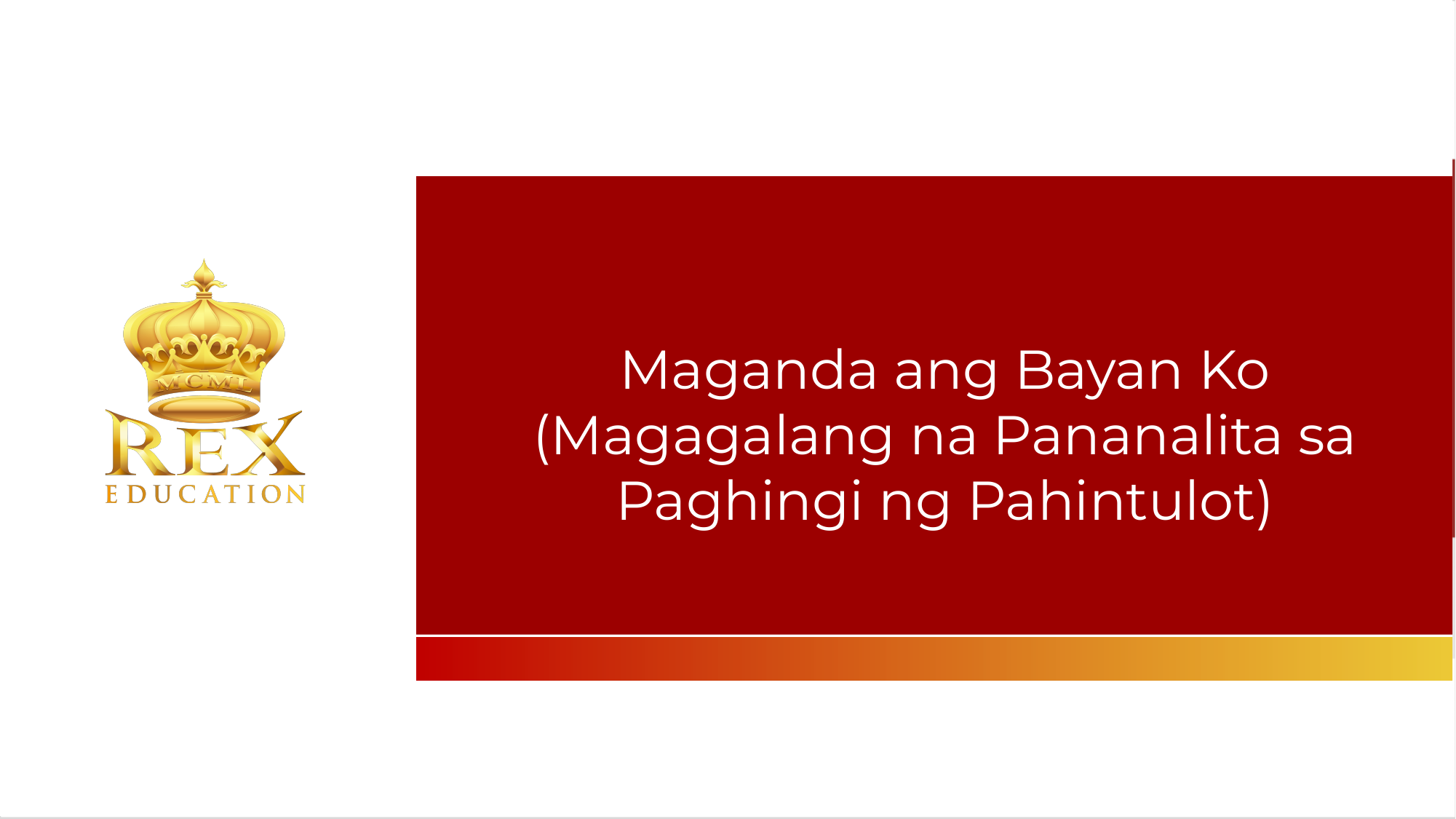

Maganda ang Bayan Ko
(Magagalang na Pananalita sa Paghingi ng Pahintulot)